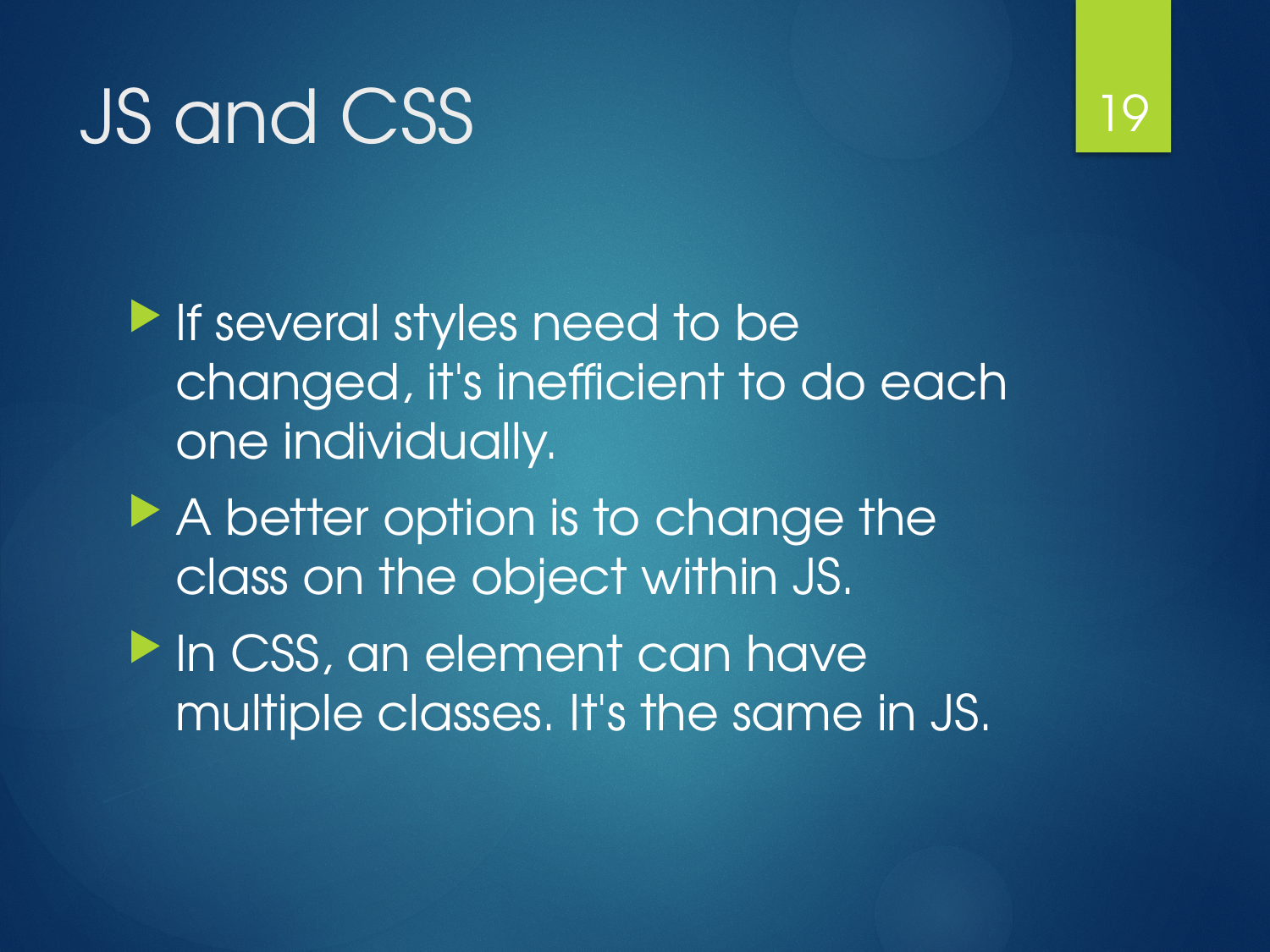

19
# JS and CSS
If several styles need to be changed, it's inefficient to do each one individually.
A better option is to change the class on the object within JS.
In CSS, an element can have multiple classes. It's the same in JS.